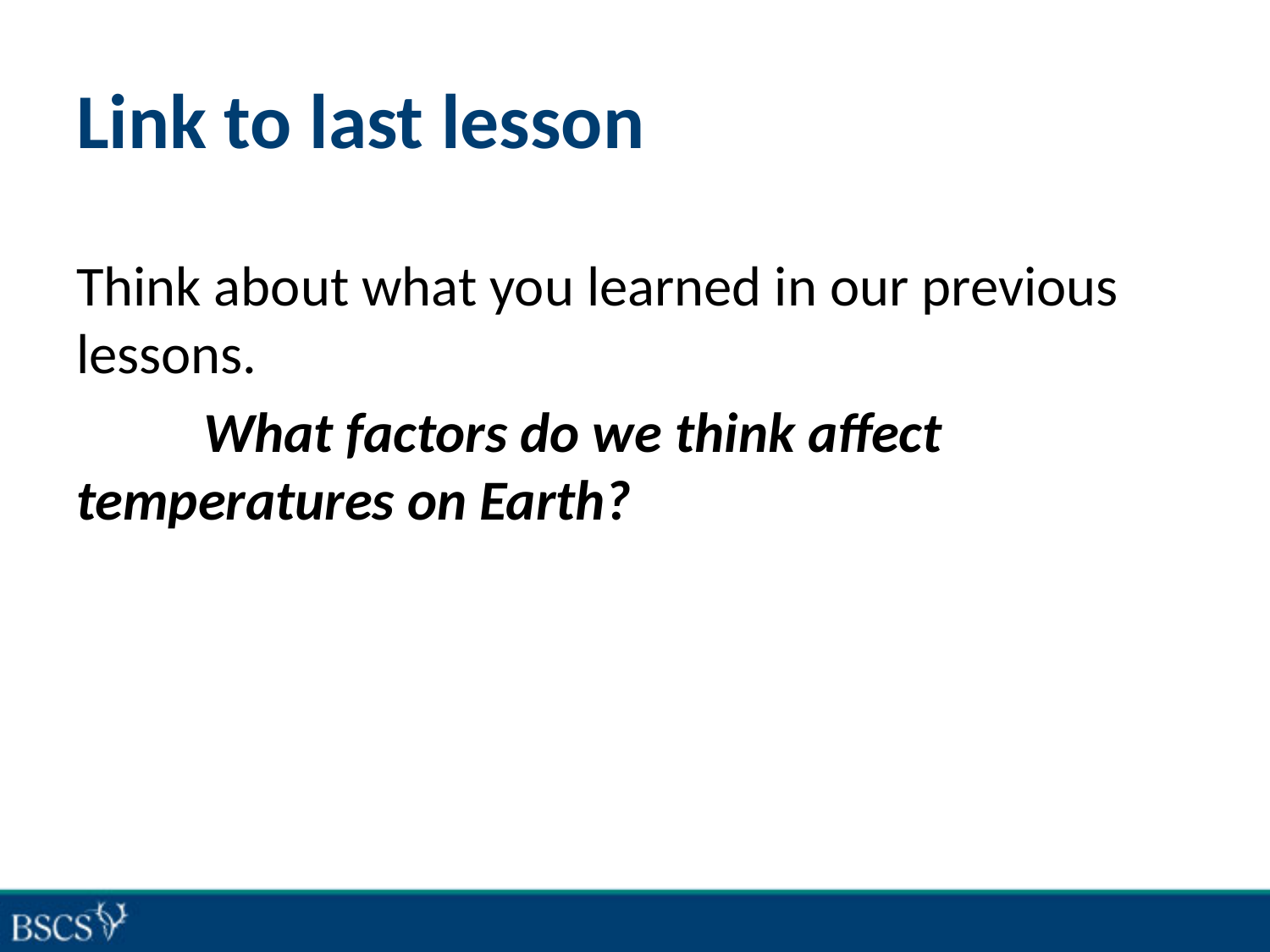

# Link to last lesson
Think about what you learned in our previous lessons.
	What factors do we think affect 	temperatures on Earth?